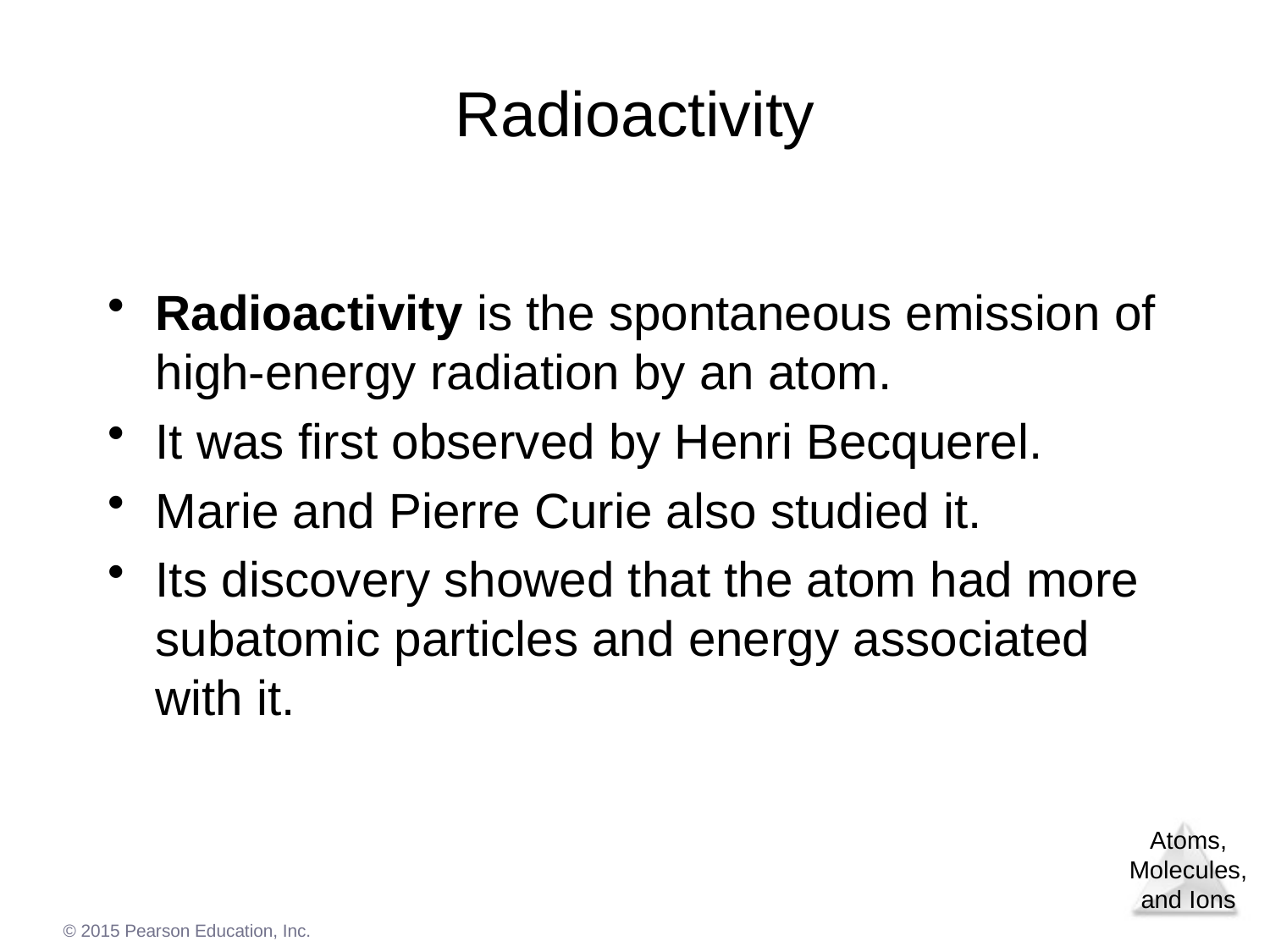

# Radioactivity
Radioactivity is the spontaneous emission of high-energy radiation by an atom.
It was first observed by Henri Becquerel.
Marie and Pierre Curie also studied it.
Its discovery showed that the atom had more subatomic particles and energy associated with it.